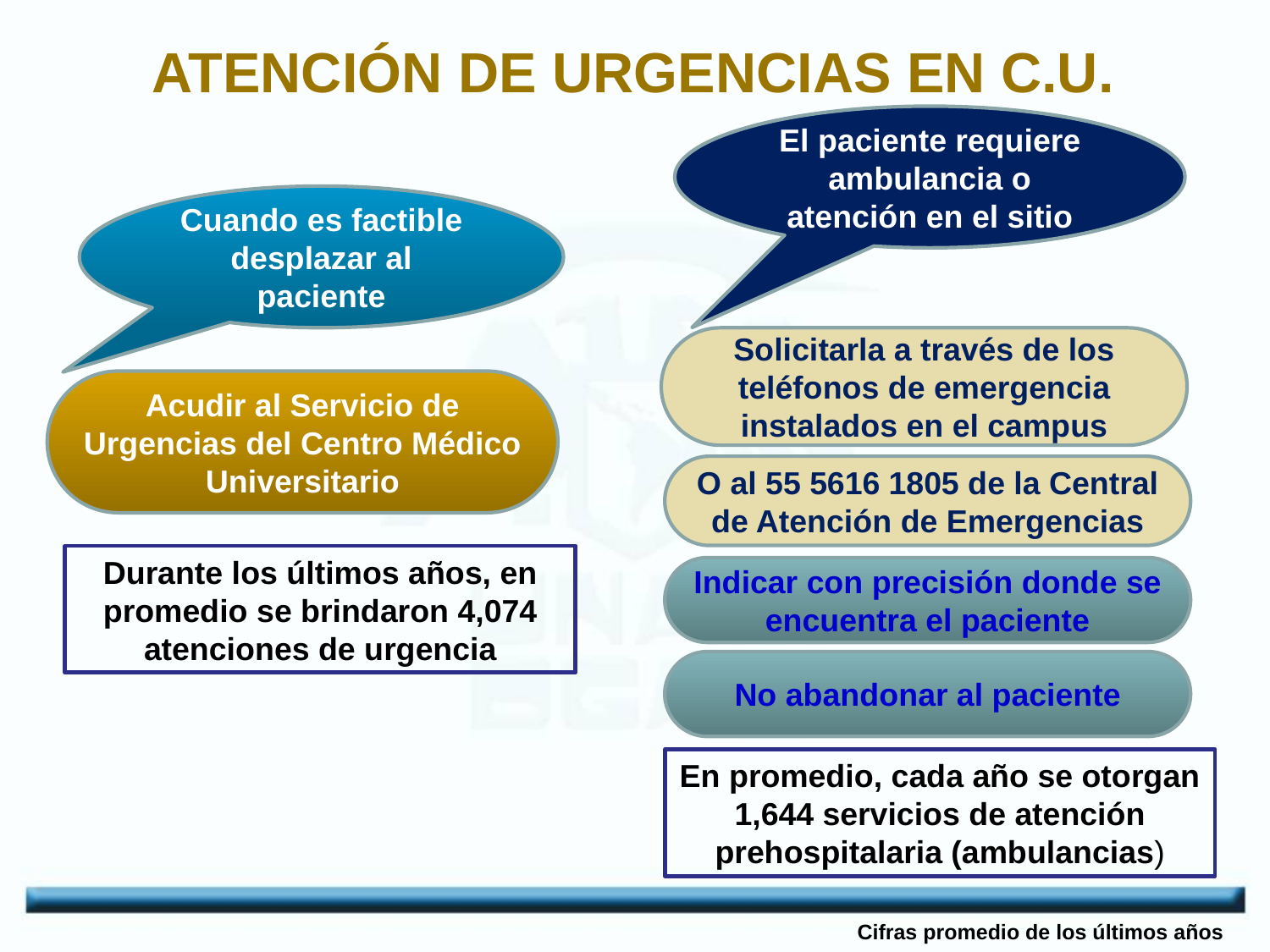

ATENCIÓN DE URGENCIAS EN C.U.
El paciente requiere ambulancia o atención en el sitio
Cuando es factible desplazar al paciente
Solicitarla a través de los teléfonos de emergencia instalados en el campus
Acudir al Servicio de Urgencias del Centro Médico Universitario
O al 55 5616 1805 de la Central de Atención de Emergencias
Durante los últimos años, en promedio se brindaron 4,074 atenciones de urgencia
Indicar con precisión donde se encuentra el paciente
No abandonar al paciente
En promedio, cada año se otorgan 1,644 servicios de atención prehospitalaria (ambulancias)
Cifras promedio de los últimos años